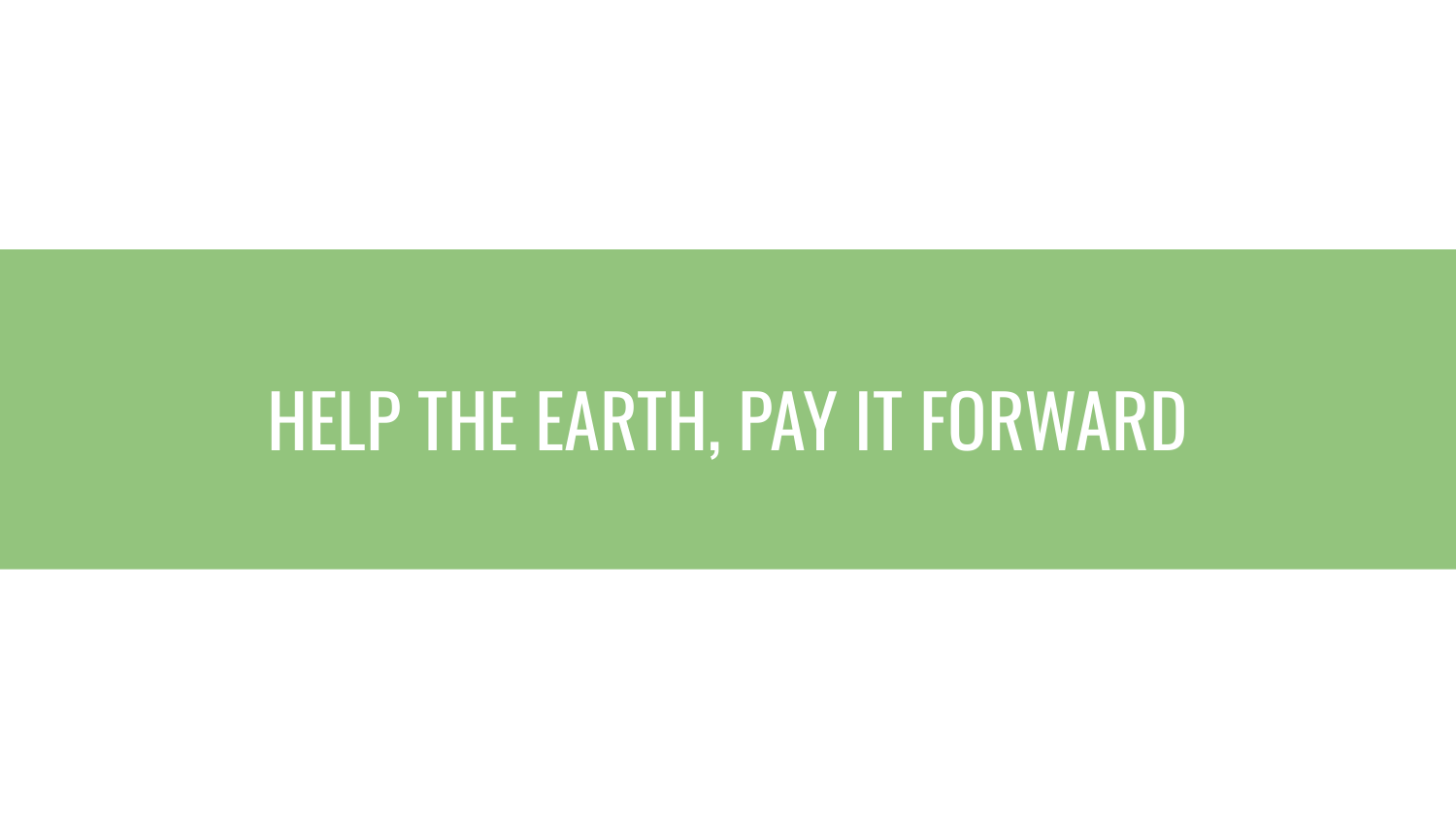

# HELP THE EARTH, PAY IT FORWARD